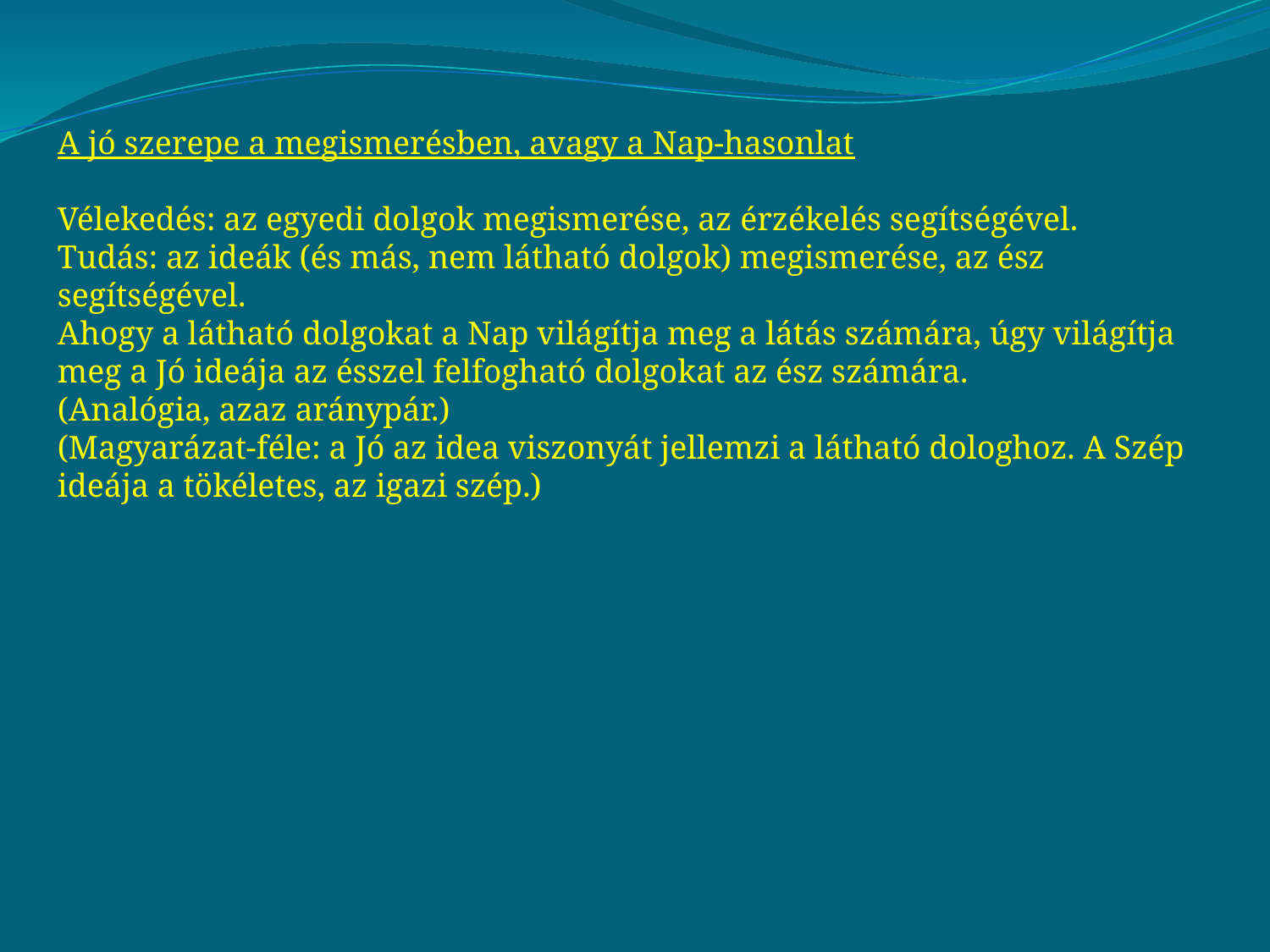

A jó szerepe a megismerésben, avagy a Nap-hasonlat

Vélekedés: az egyedi dolgok megismerése, az érzékelés segítségével.
Tudás: az ideák (és más, nem látható dolgok) megismerése, az ész segítségével.
Ahogy a látható dolgokat a Nap világítja meg a látás számára, úgy világítja meg a Jó ideája az ésszel felfogható dolgokat az ész számára.
(Analógia, azaz aránypár.)
(Magyarázat-féle: a Jó az idea viszonyát jellemzi a látható dologhoz. A Szép ideája a tökéletes, az igazi szép.)